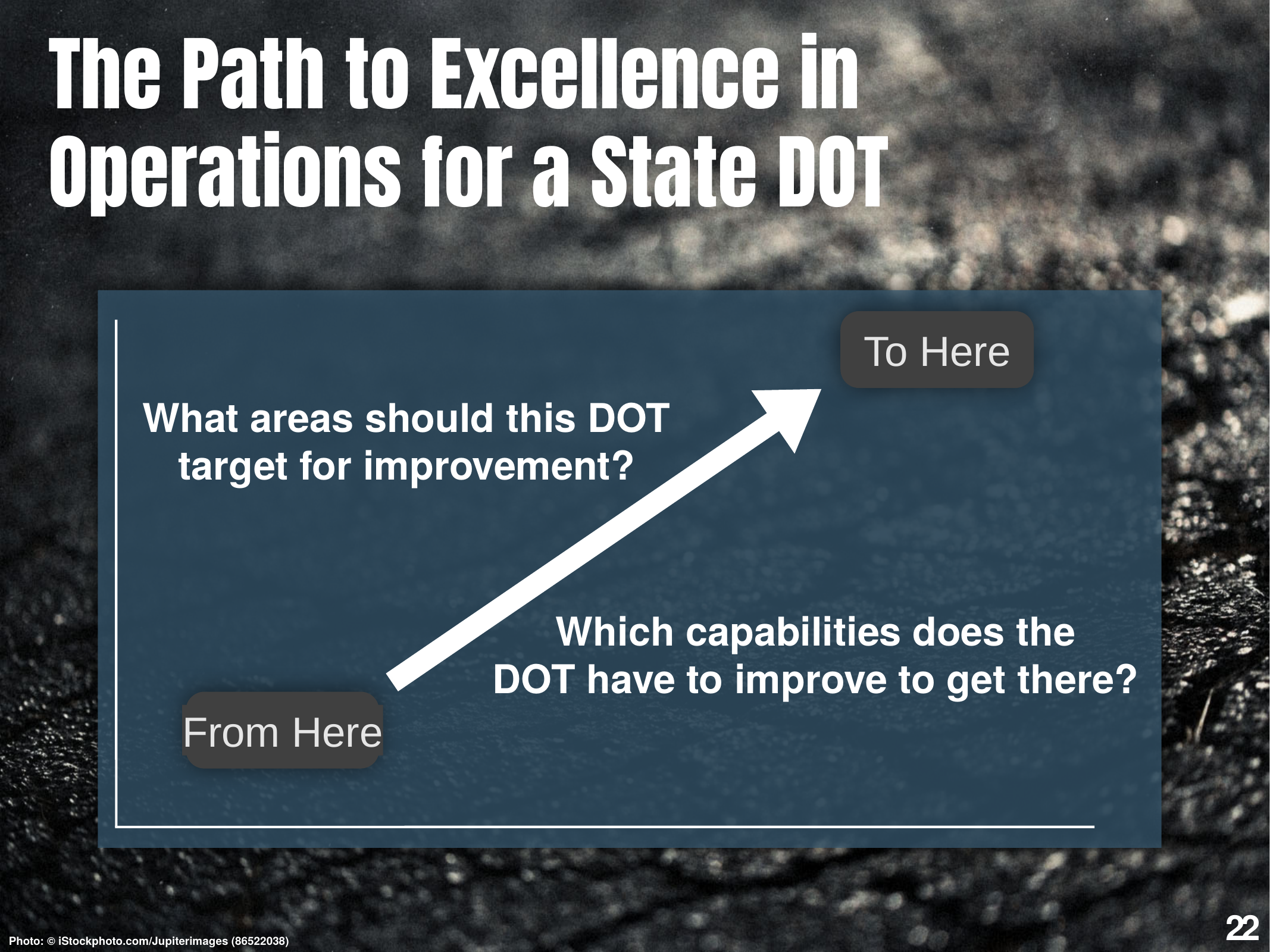

The Path to Excellence in Operations for a State DOT

To Here

What areas should this DOT
target for improvement?

Which capabilities does the
DOT have to improve to get there?

From Here

22
Photo: © iStockphoto.com/Jupiterimages (86522038)